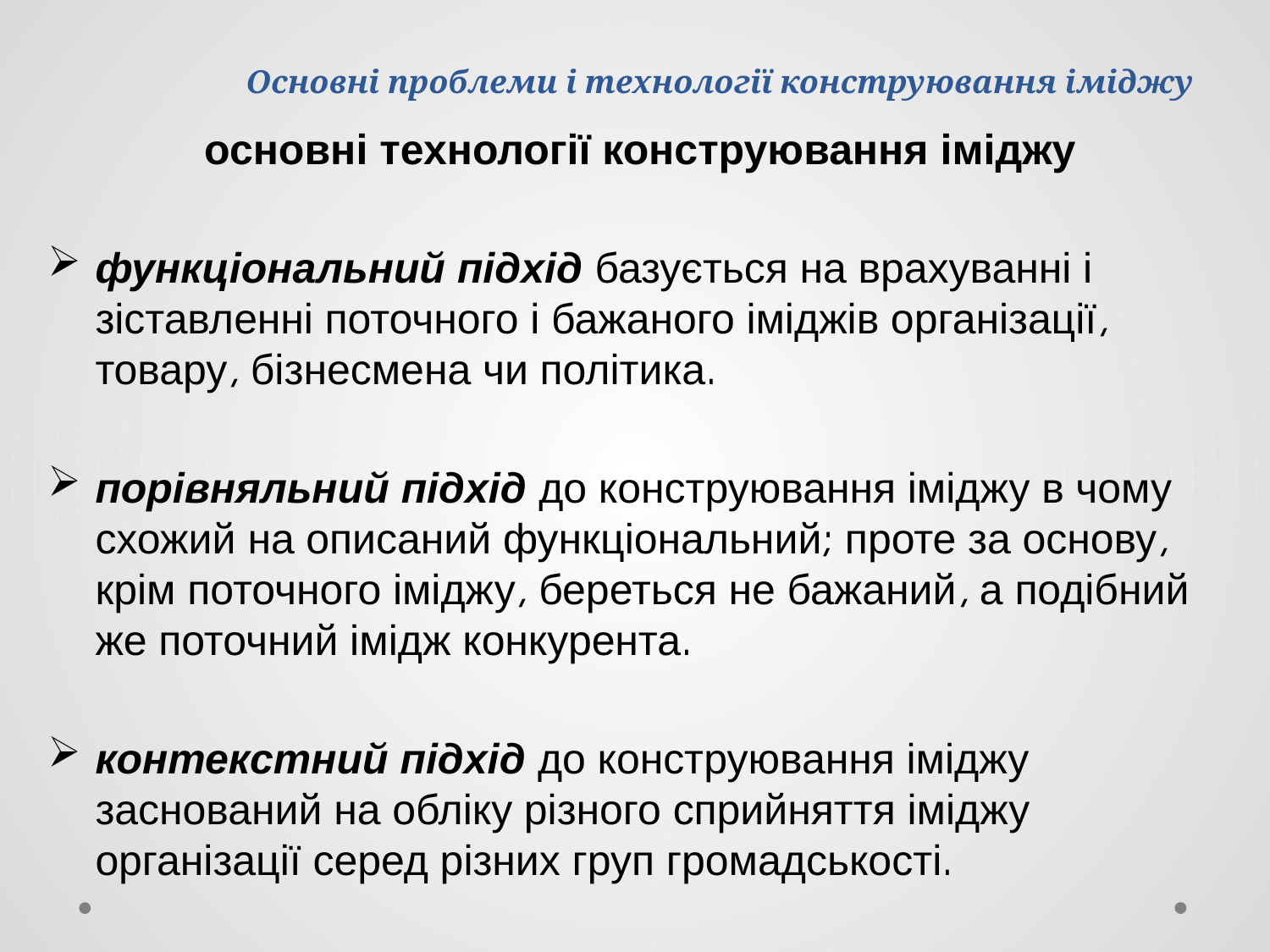

# Основні проблеми і технології конструювання іміджу
основні технології конструювання іміджу

функціональний підхід базується на врахуванні і зіставленні поточного і бажаного іміджів організації, товару, бізнесмена чи політика.

порівняльний підхід до конструювання іміджу в чому схожий на описаний функціональний; проте за основу, крім поточного іміджу, береться не бажаний, а подібний же поточний імідж конкурента.

контекстний підхід до конструювання іміджу заснований на обліку різного сприйняття іміджу організації серед різних груп громадськості.